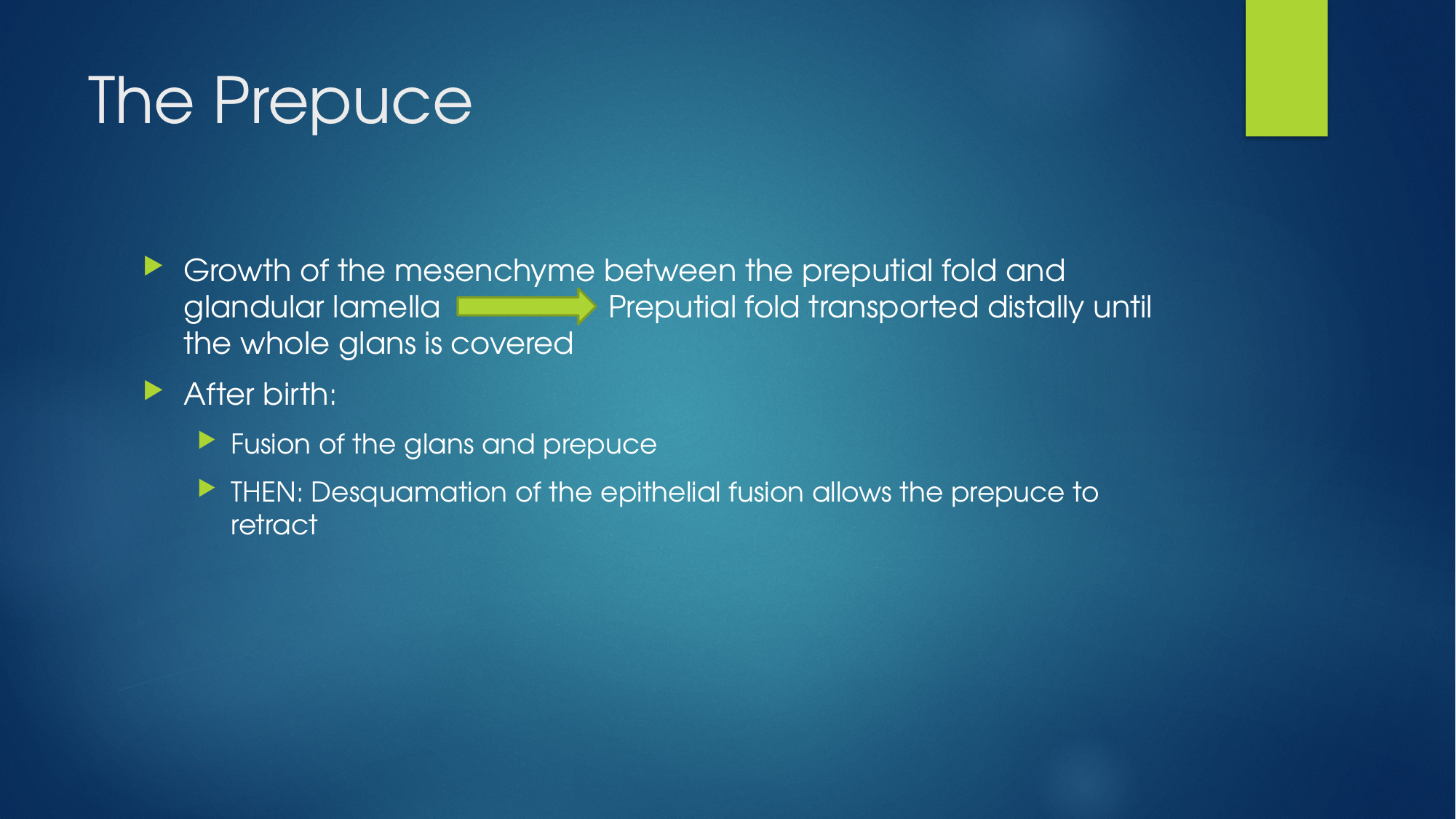

# The Prepuce
Growth of the mesenchyme between the preputial fold and glandular lamella                    Preputial fold transported distally until the whole glans is covered
After birth:
Fusion of the glans and prepuce
THEN: Desquamation of the epithelial fusion allows the prepuce to retract